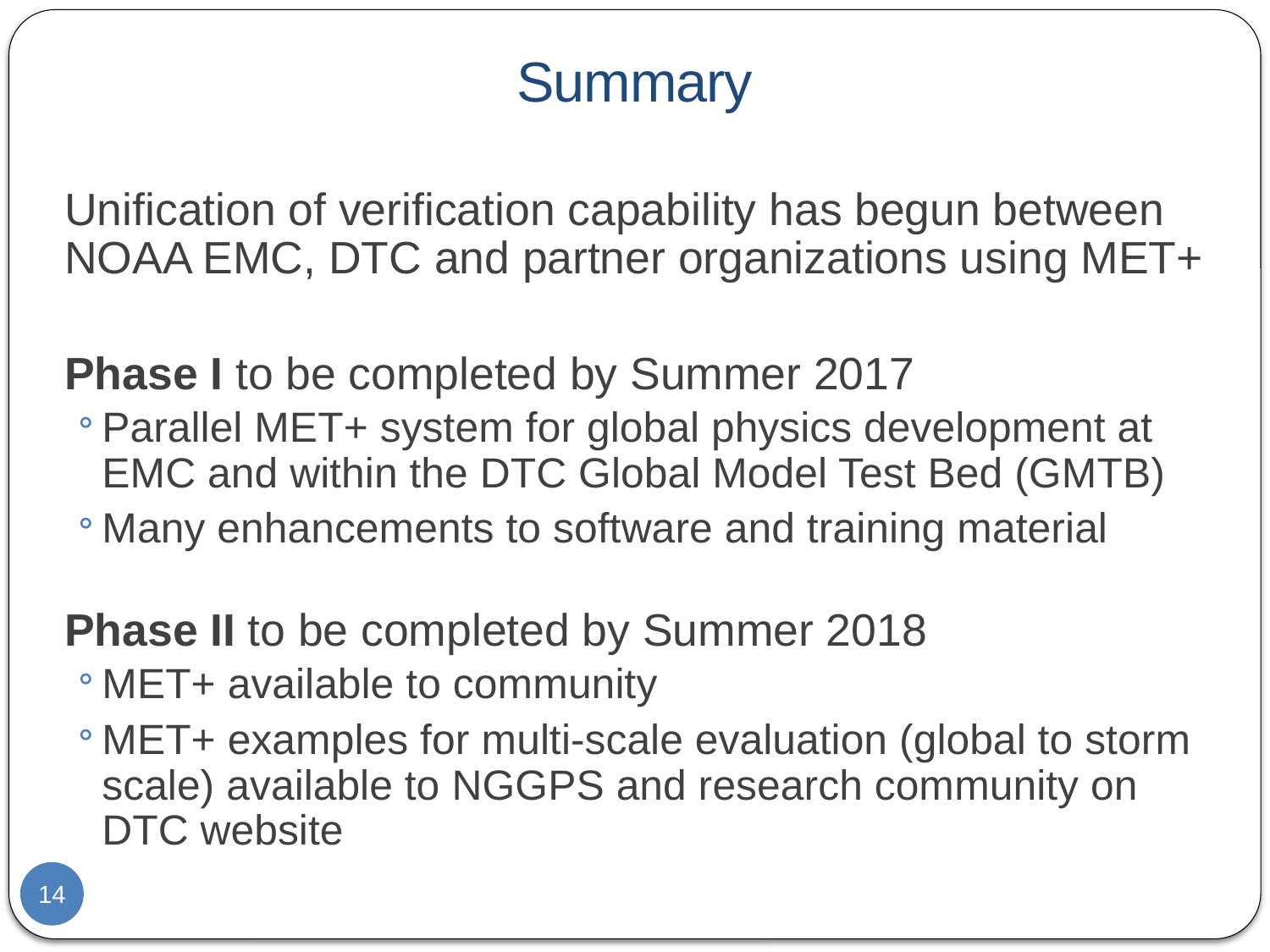

Summary
Unification of verification capability has begun between NOAA EMC, DTC and partner organizations using MET+

Phase I to be completed by Summer 2017
Parallel MET+ system for global physics development at EMC and within the DTC Global Model Test Bed (GMTB)
Many enhancements to software and training material

Phase II to be completed by Summer 2018
MET+ available to community
MET+ examples for multi-scale evaluation (global to storm scale) available to NGGPS and research community on DTC website

14